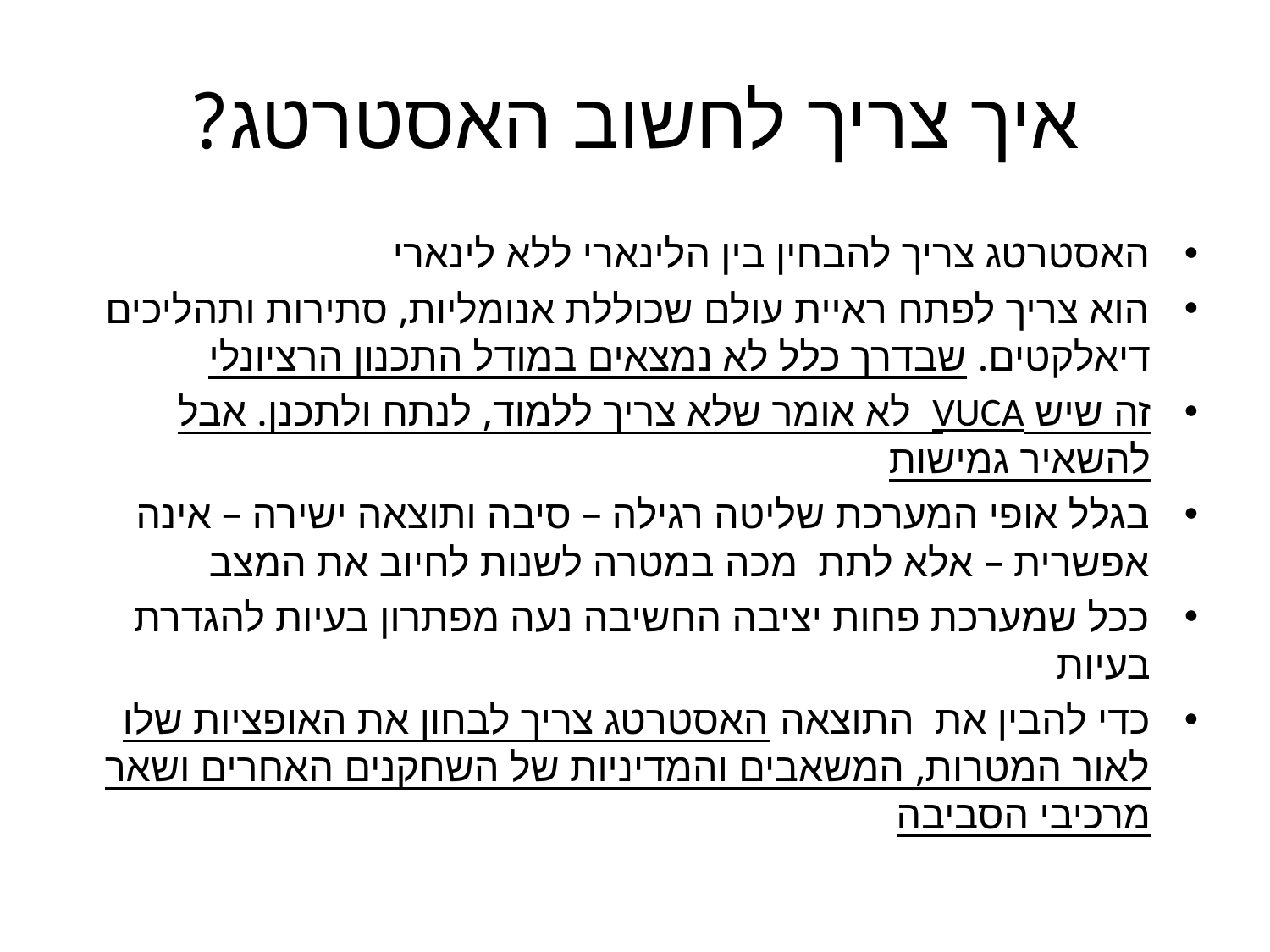

# איך צריך לחשוב האסטרטג?
האסטרטג צריך להבחין בין הלינארי ללא לינארי
הוא צריך לפתח ראיית עולם שכוללת אנומליות, סתירות ותהליכים דיאלקטים. שבדרך כלל לא נמצאים במודל התכנון הרציונלי
זה שיש VUCA  לא אומר שלא צריך ללמוד, לנתח ולתכנן. אבל להשאיר גמישות
בגלל אופי המערכת שליטה רגילה – סיבה ותוצאה ישירה – אינה אפשרית – אלא לתת  מכה במטרה לשנות לחיוב את המצב
ככל שמערכת פחות יציבה החשיבה נעה מפתרון בעיות להגדרת בעיות
כדי להבין את  התוצאה האסטרטג צריך לבחון את האופציות שלו לאור המטרות, המשאבים והמדיניות של השחקנים האחרים ושאר מרכיבי הסביבה